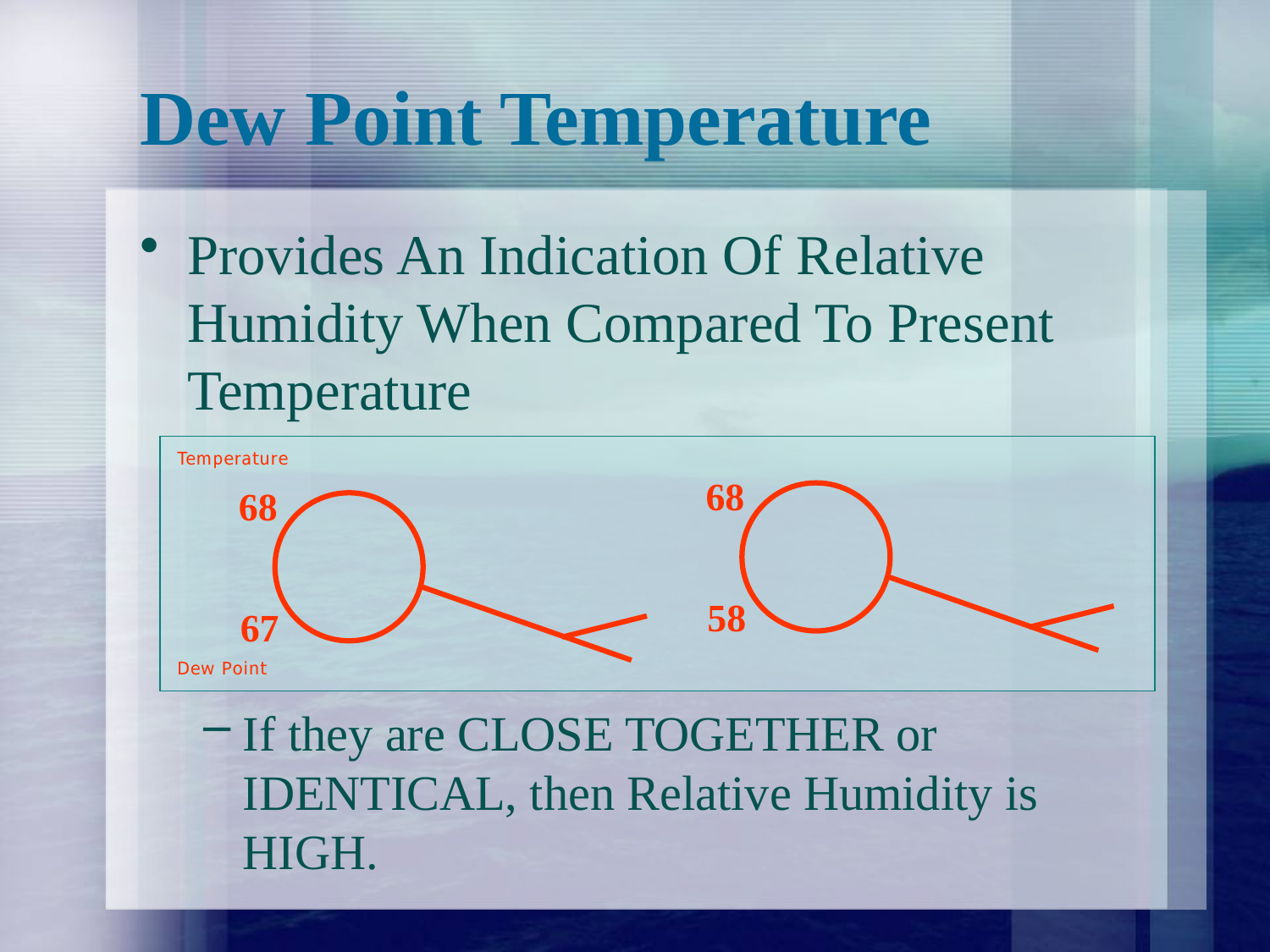

# Dew Point Temperature
Provides An Indication Of Relative Humidity When Compared To Present Temperature
If they are CLOSE TOGETHER or IDENTICAL, then Relative Humidity is HIGH.

Temperature
68
68

58
67

Dew Point